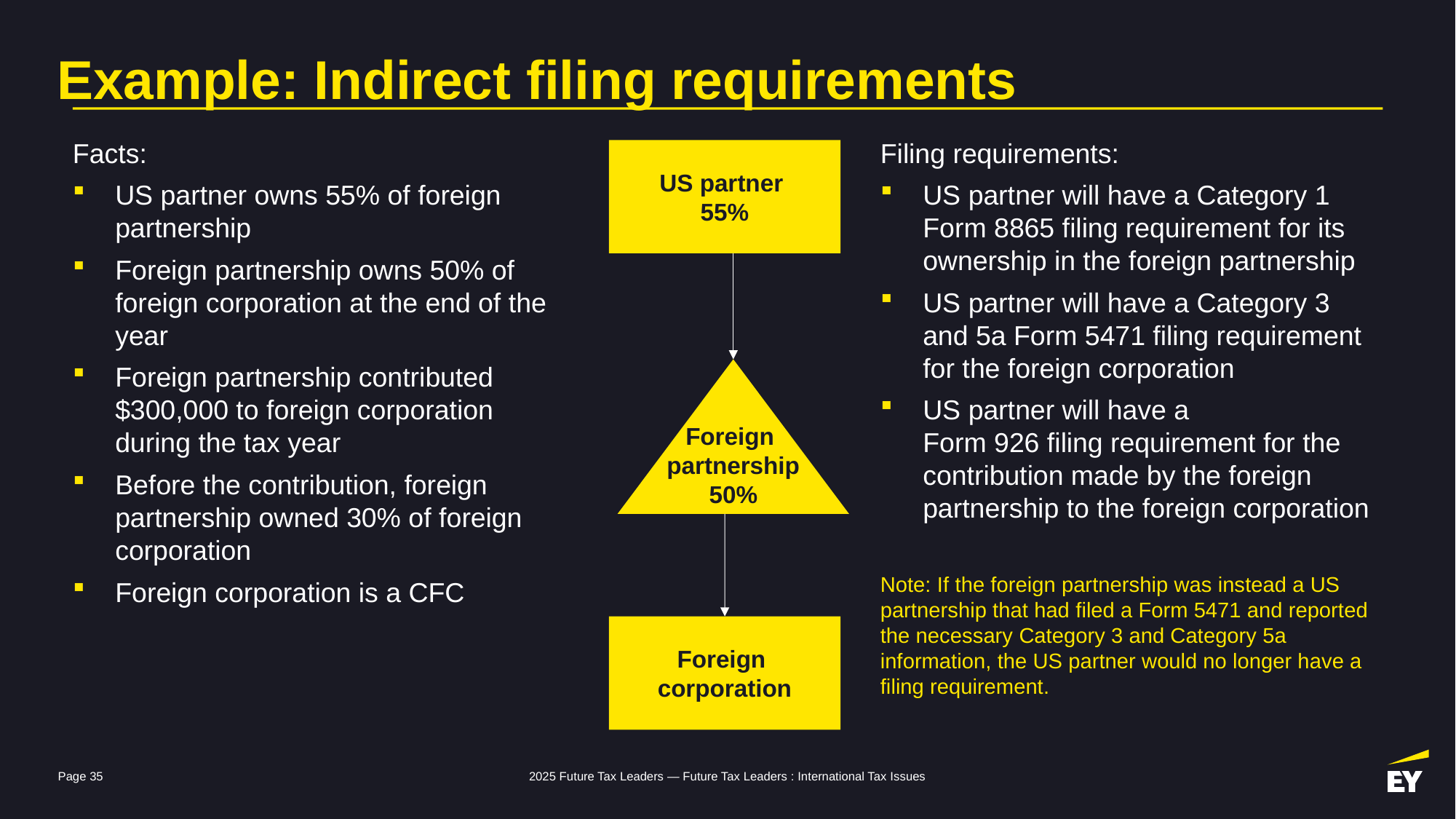

# Example: Indirect filing requirements
Facts:
US partner owns 55% of foreign partnership
Foreign partnership owns 50% of foreign corporation at the end of the year
Foreign partnership contributed $300,000 to foreign corporation during the tax year
Before the contribution, foreign partnership owned 30% of foreign corporation
Foreign corporation is a CFC
Filing requirements:
US partner will have a Category 1 Form 8865 filing requirement for its ownership in the foreign partnership
US partner will have a Category 3 and 5a Form 5471 filing requirement for the foreign corporation
US partner will have a
Form 926 filing requirement for the contribution made by the foreign partnership to the foreign corporation

Note: If the foreign partnership was instead a US partnership that had filed a Form 5471 and reported the necessary Category 3 and Category 5a information, the US partner would no longer have a filing requirement.
US partner
55%
Foreign
partnership
50%

Foreign
corporation
Page 35